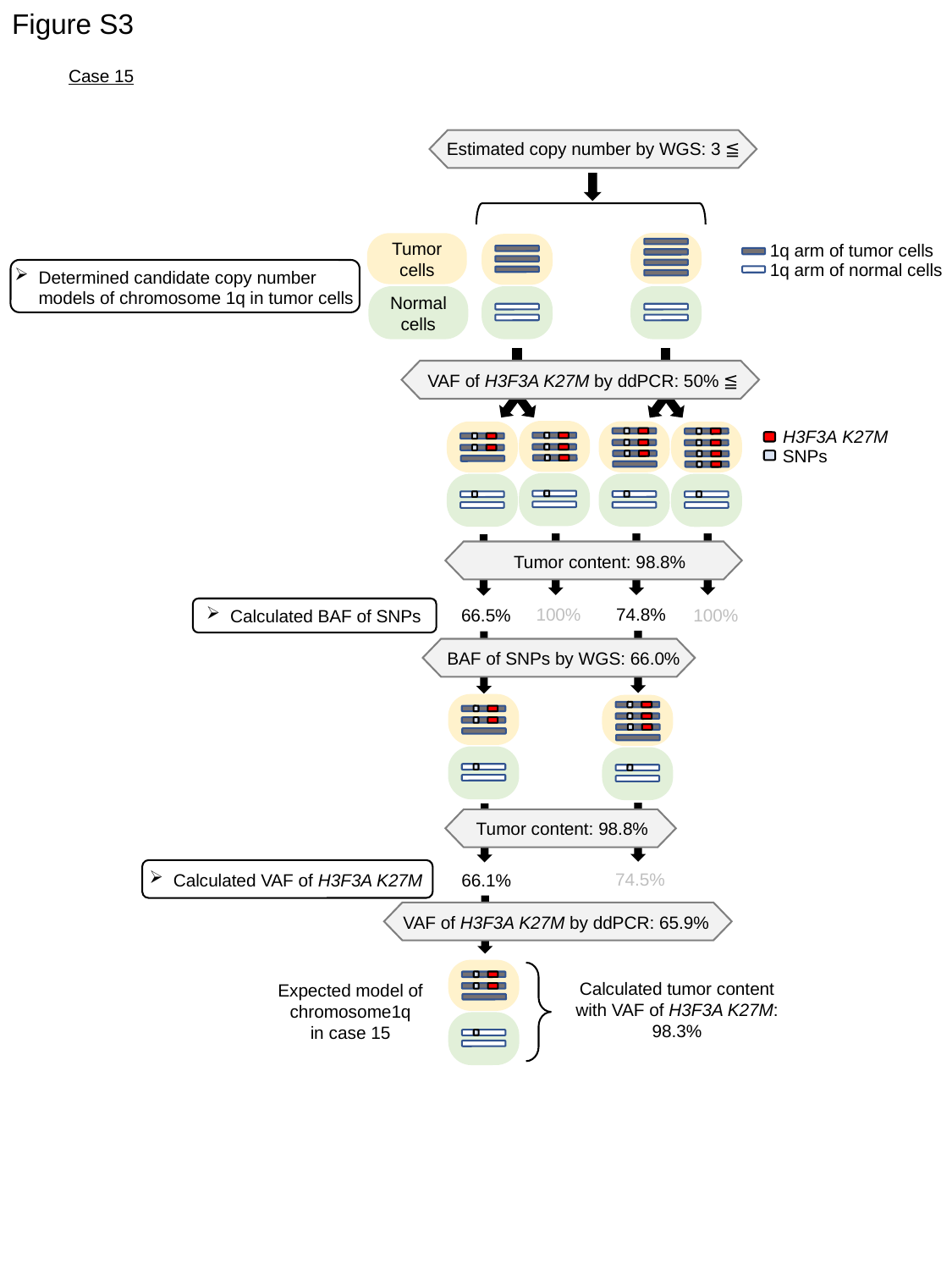

Figure S3
Case 15

Estimated copy number by WGS: 3 ≦

1q arm of tumor cells
Tumor cells

1q arm of normal cells

Determined candidate copy number models of chromosome 1q in tumor cells

Normal cells

VAF of H3F3A K27M by ddPCR: 50% ≦
H3F3A K27M

SNPs

Tumor content: 98.8%
74.8%
100%
66.5%
100%

Calculated BAF of SNPs

BAF of SNPs by WGS: 66.0%

Tumor content: 98.8%

Calculated VAF of H3F3A K27M
74.5%
66.1%

VAF of H3F3A K27M by ddPCR: 65.9%

Calculated tumor content with VAF of H3F3A K27M:
98.3%
Expected model of chromosome1q
in case 15